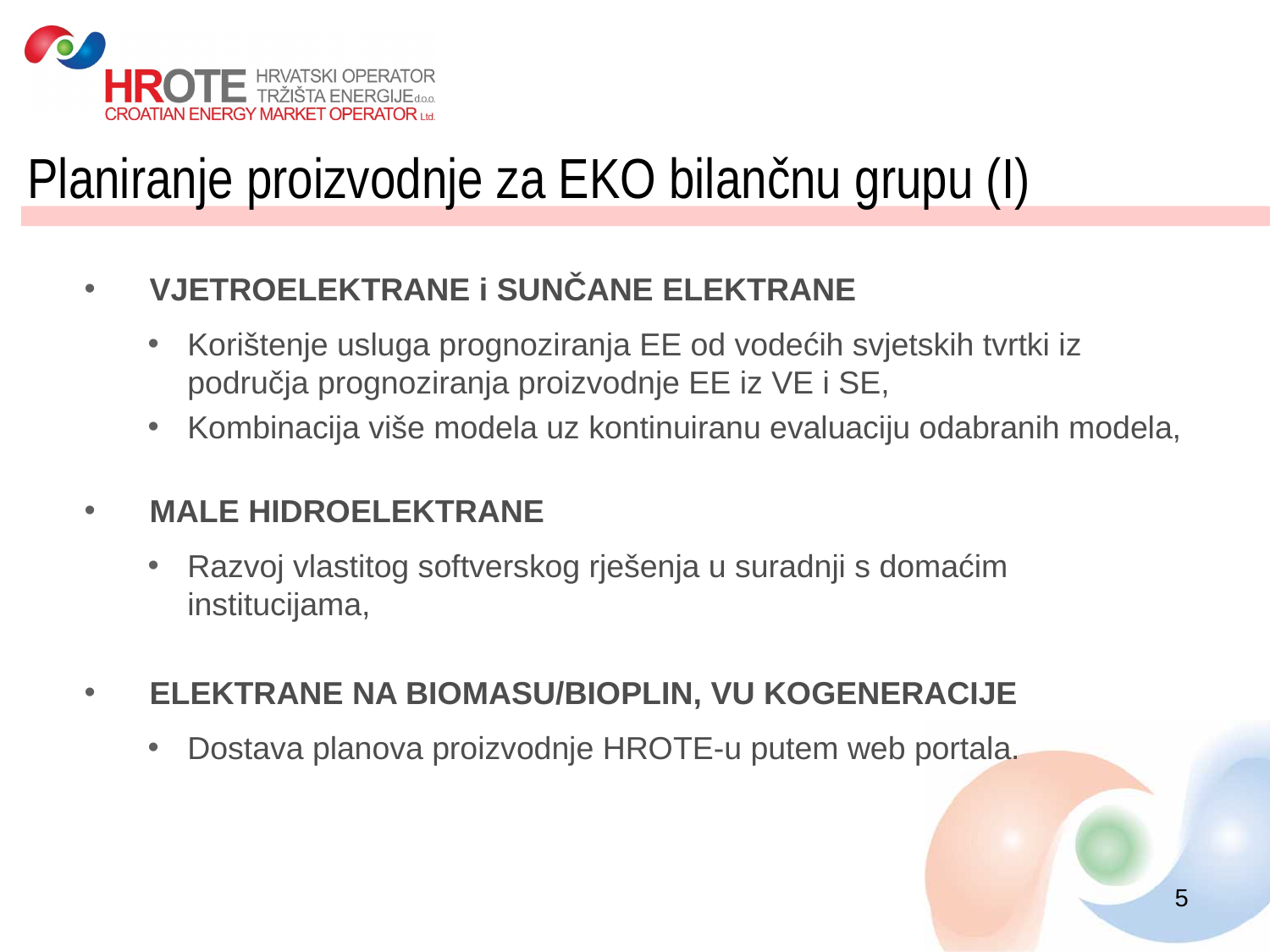

# Planiranje proizvodnje za EKO bilančnu grupu (I)
VJETROELEKTRANE i SUNČANE ELEKTRANE
Korištenje usluga prognoziranja EE od vodećih svjetskih tvrtki iz područja prognoziranja proizvodnje EE iz VE i SE,
Kombinacija više modela uz kontinuiranu evaluaciju odabranih modela,

MALE HIDROELEKTRANE
Razvoj vlastitog softverskog rješenja u suradnji s domaćim institucijama,

ELEKTRANE NA BIOMASU/BIOPLIN, VU KOGENERACIJE
Dostava planova proizvodnje HROTE-u putem web portala.

5